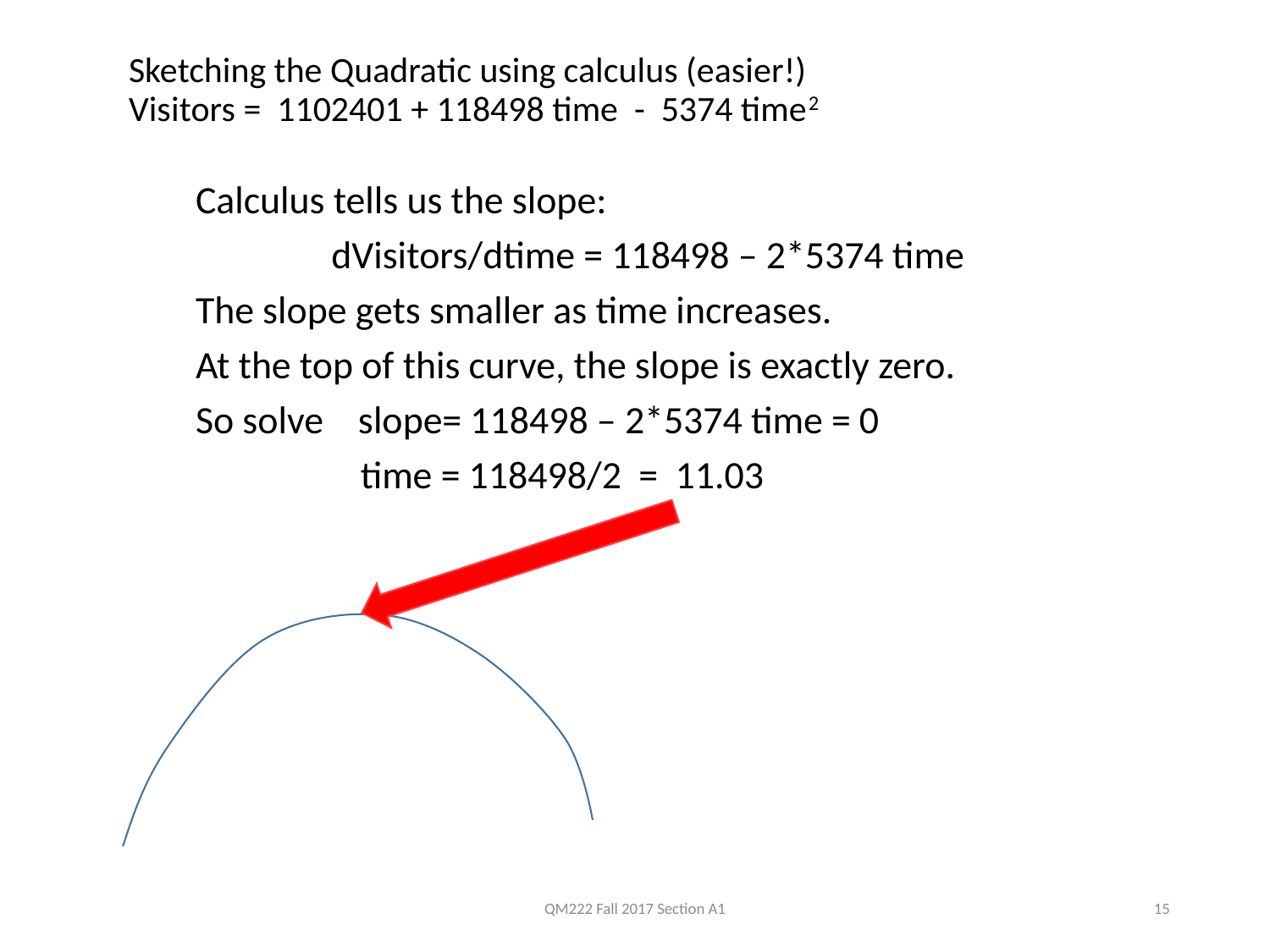

# Sketching the Quadratic using calculus (easier!) Visitors =  1102401 + 118498 time  -  5374 time2
Calculus tells us the slope:
	 dVisitors/dtime = 118498 – 2*5374 time
The slope gets smaller as time increases.
At the top of this curve, the slope is exactly zero.
So solve    slope= 118498 – 2*5374 time = 0
                   time = 118498/2  =  11.03

QM222 Fall 2017 Section A1
15